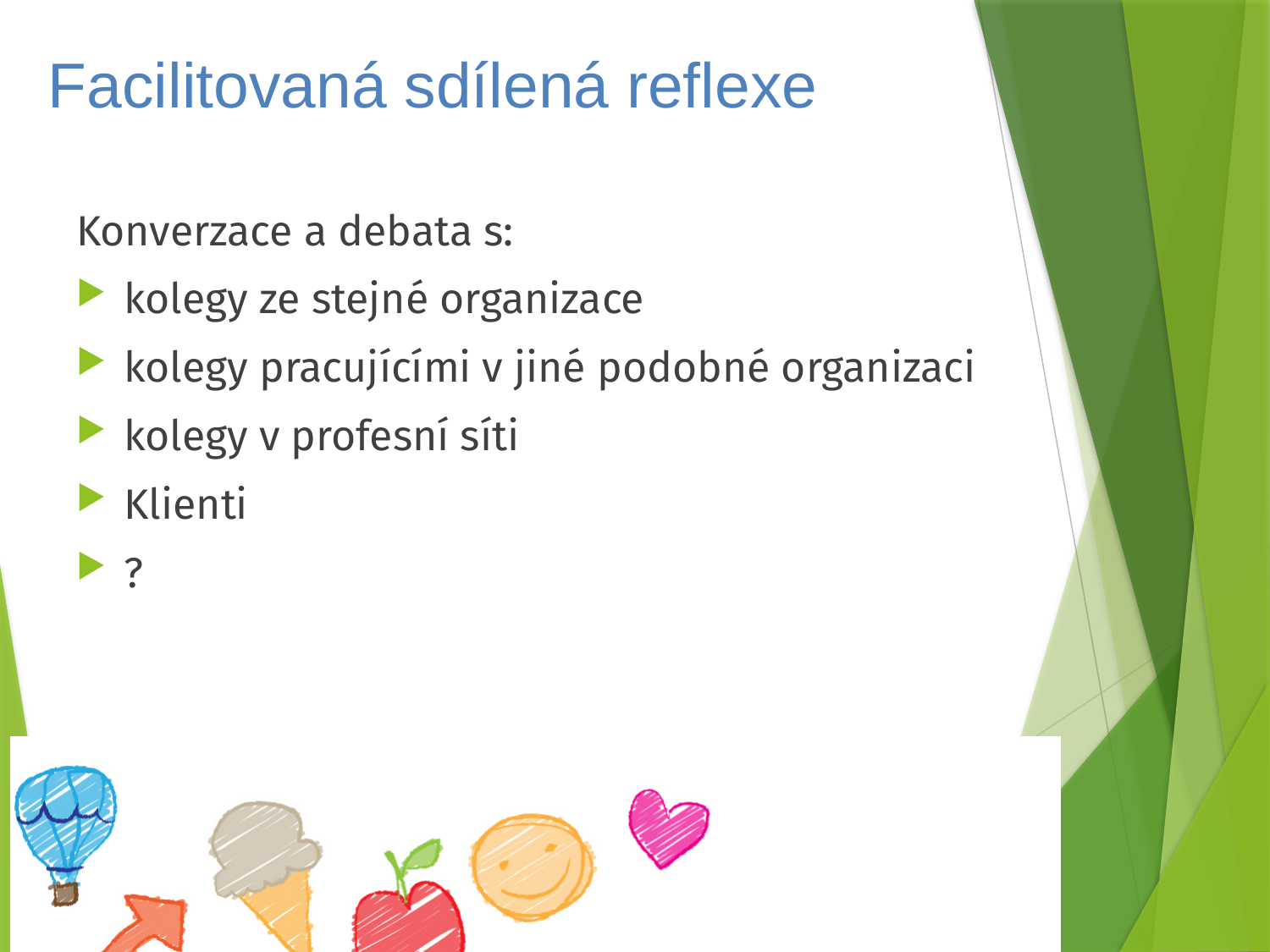

# Facilitovaná sdílená reflexe
Konverzace a debata s:
kolegy ze stejné organizace
kolegy pracujícími v jiné podobné organizaci
kolegy v profesní síti
Klienti
?